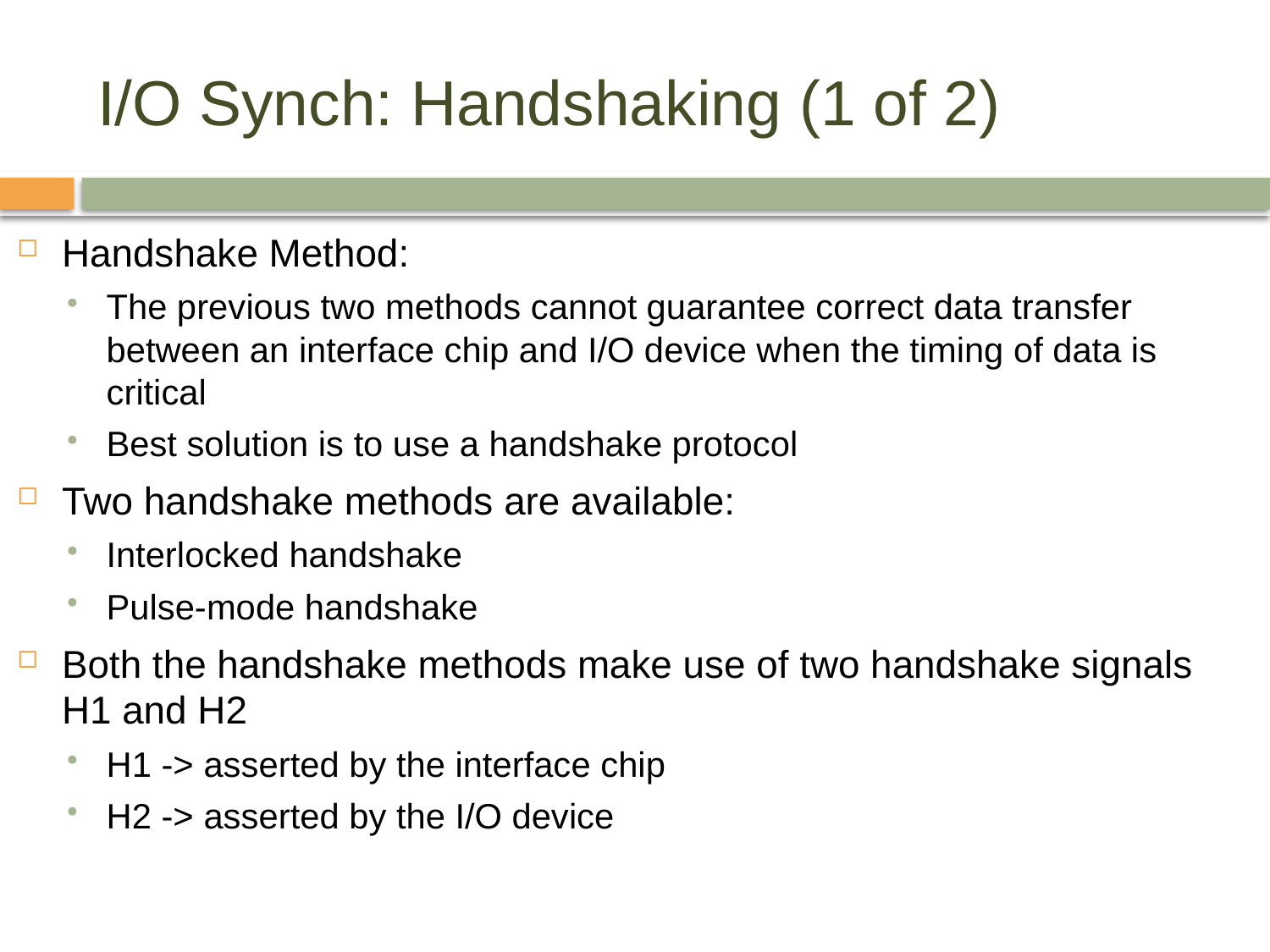

# I/O Synch: Handshaking (1 of 2)
Handshake Method:
The previous two methods cannot guarantee correct data transfer between an interface chip and I/O device when the timing of data is critical
Best solution is to use a handshake protocol
Two handshake methods are available:
Interlocked handshake
Pulse-mode handshake
Both the handshake methods make use of two handshake signals H1 and H2
H1 -> asserted by the interface chip
H2 -> asserted by the I/O device